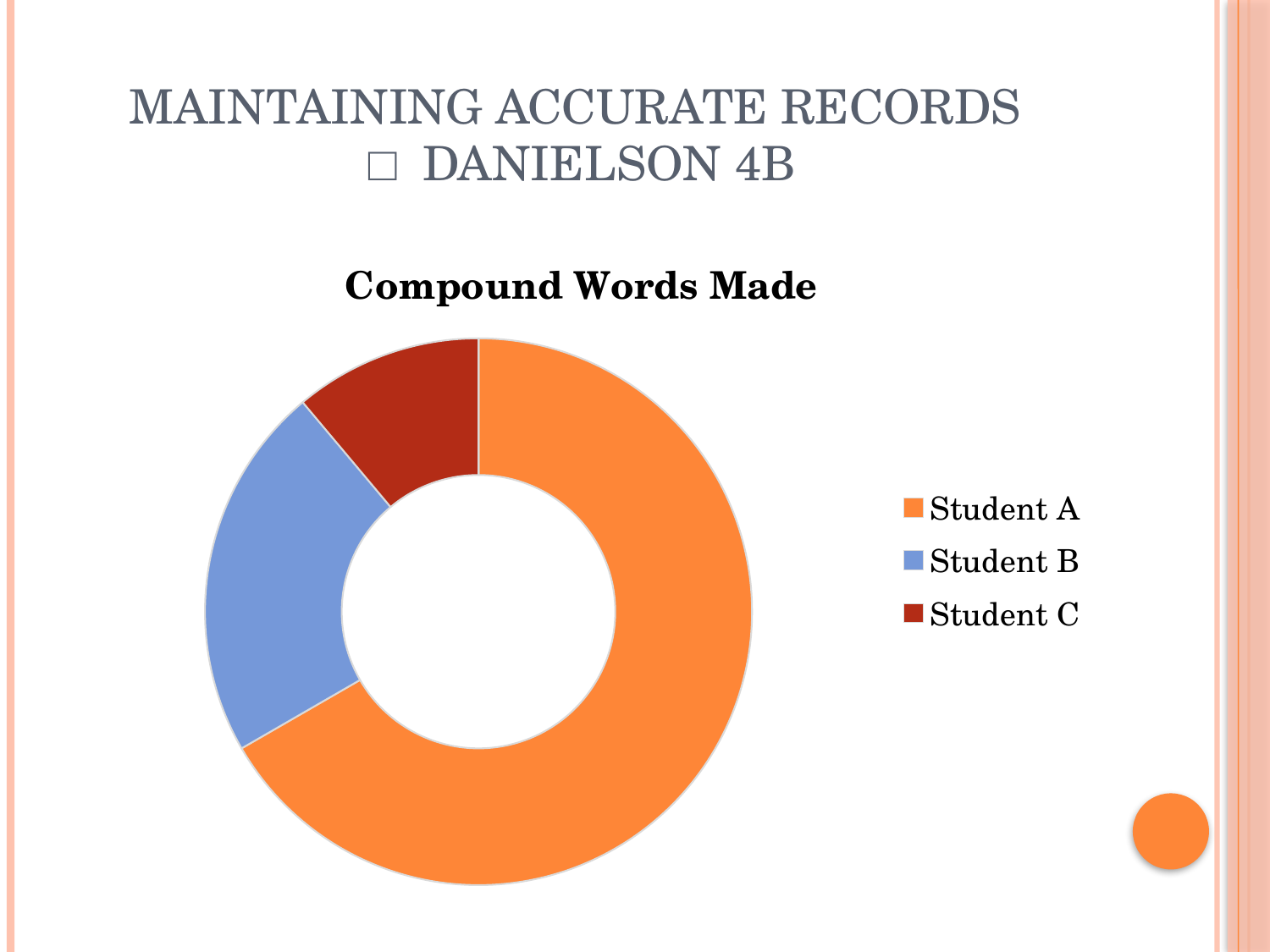

# Maintaining Accurate Records □  Danielson 4b

### Chart: Compound Words Made

| Category | Sales |
|---|---|
| Student A | 6.0 |
| Student B | 2.0 |
| Student C | 1.0 |